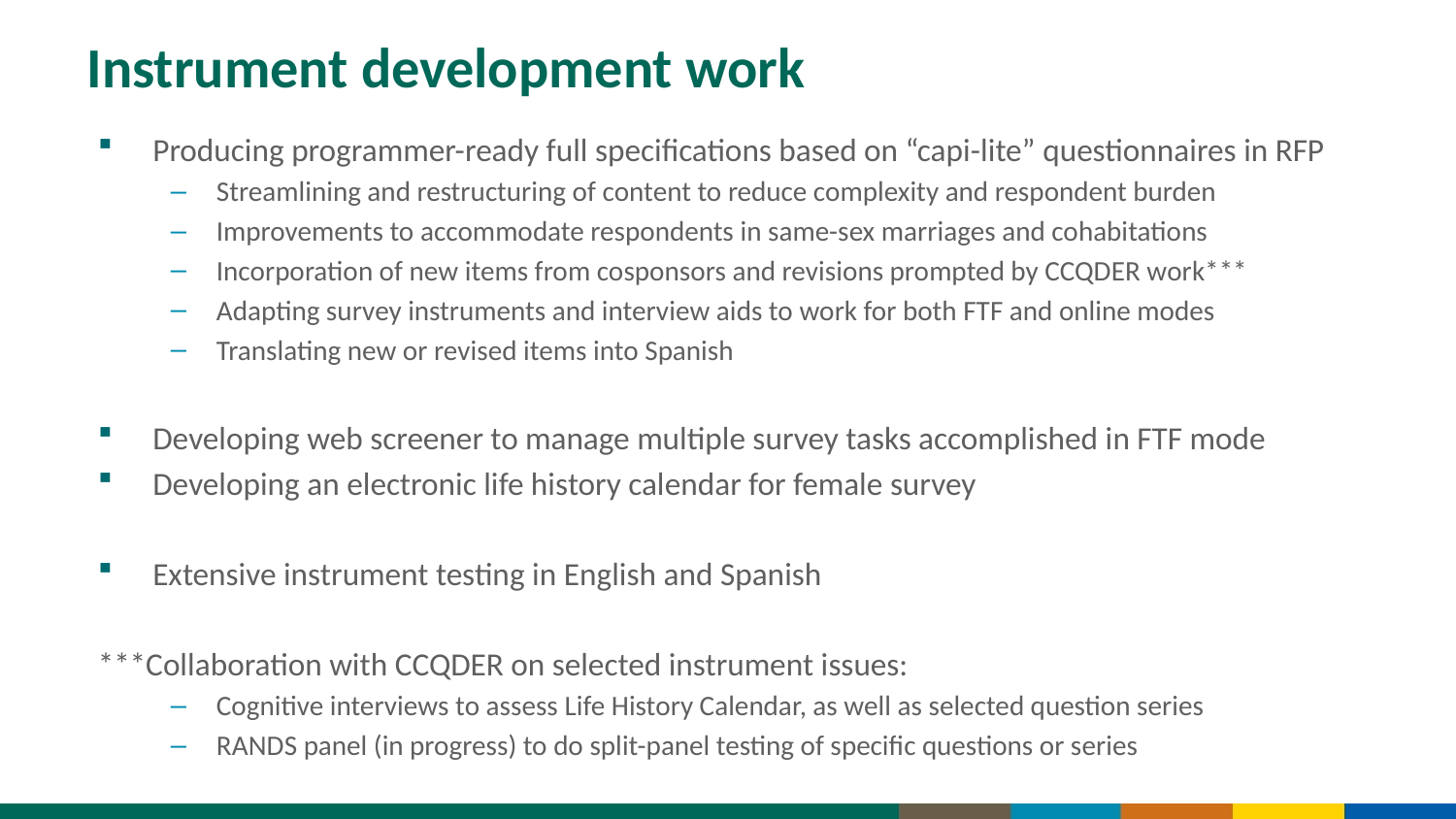

# Instrument development work
Producing programmer-ready full specifications based on “capi-lite” questionnaires in RFP
Streamlining and restructuring of content to reduce complexity and respondent burden
Improvements to accommodate respondents in same-sex marriages and cohabitations
Incorporation of new items from cosponsors and revisions prompted by CCQDER work***
Adapting survey instruments and interview aids to work for both FTF and online modes
Translating new or revised items into Spanish

Developing web screener to manage multiple survey tasks accomplished in FTF mode
Developing an electronic life history calendar for female survey

Extensive instrument testing in English and Spanish

***Collaboration with CCQDER on selected instrument issues:
Cognitive interviews to assess Life History Calendar, as well as selected question series
RANDS panel (in progress) to do split-panel testing of specific questions or series